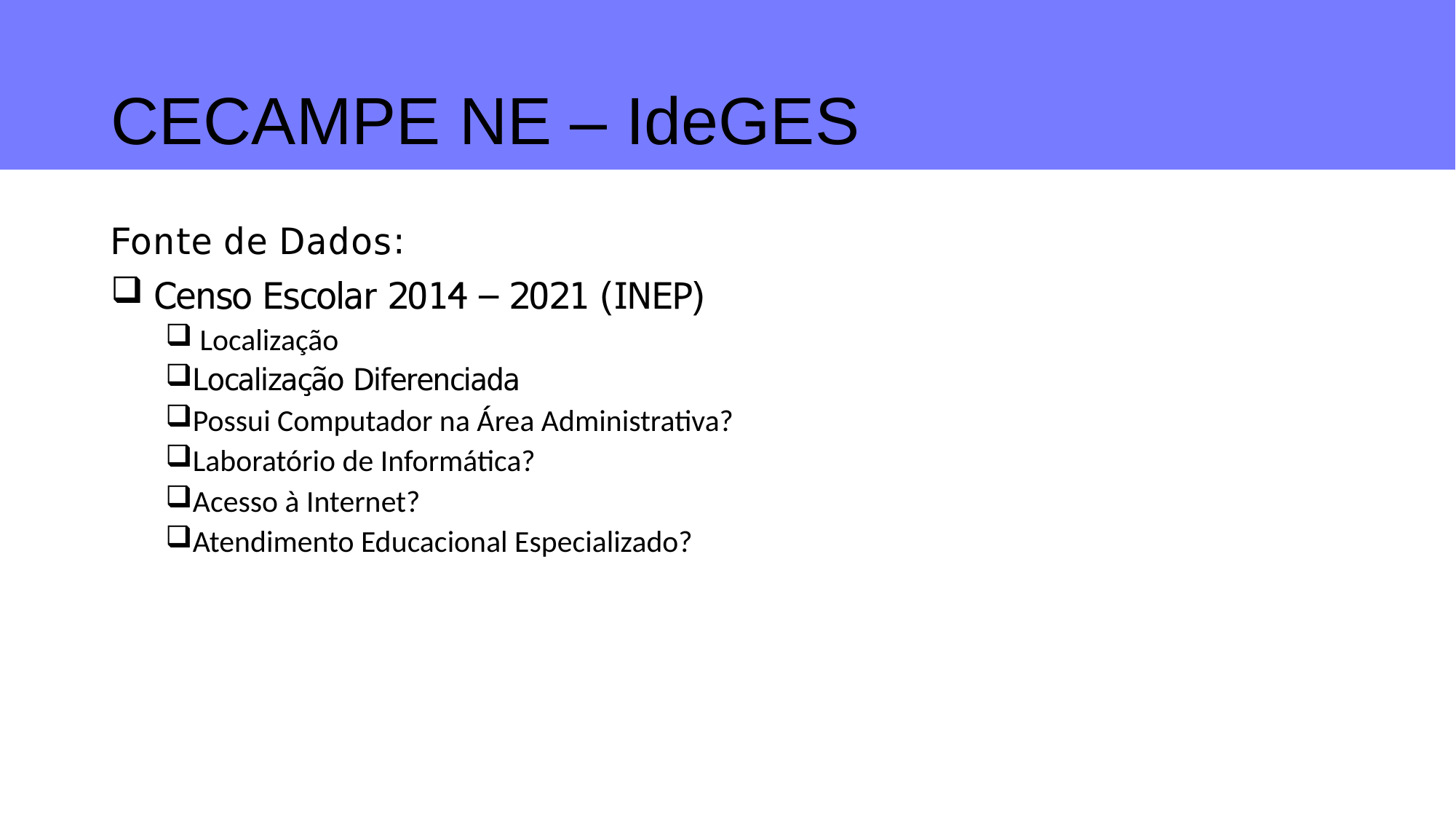

# CECAMPE NE – IdeGES
Fonte de Dados:
 Censo Escolar 2014 – 2021 (INEP)
 Localização
Localização Diferenciada
Possui Computador na Área Administrativa?
Laboratório de Informática?
Acesso à Internet?
Atendimento Educacional Especializado?